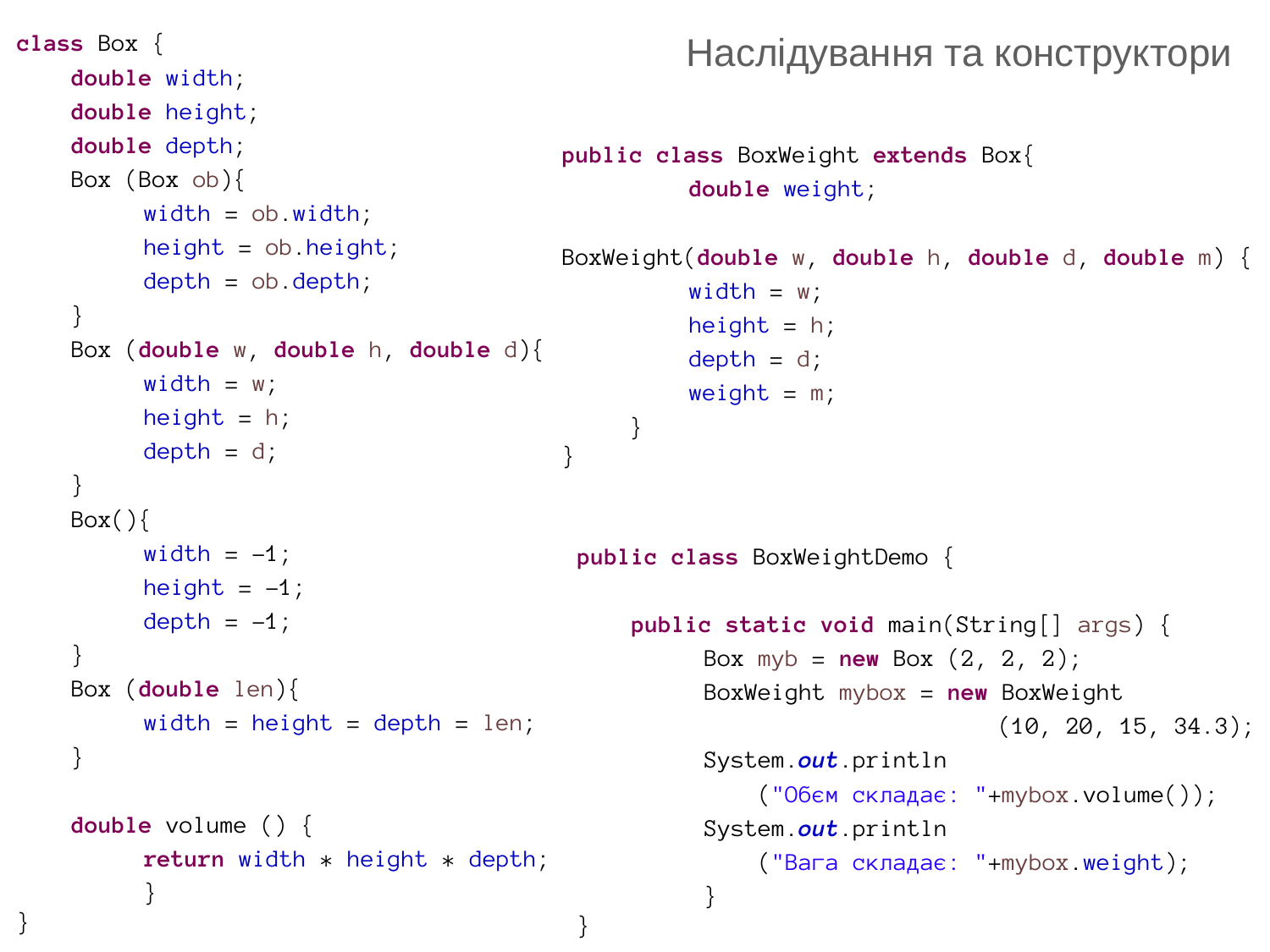

class Box {
    double width;
    double height;
    double depth;
    Box (Box ob){
	width = ob.width;
	height = ob.height;
	depth = ob.depth;
    }
    Box (double w, double h, double d){
	width = w;
	height = h;
	depth = d;
    }
    Box(){
	width = -1;
	height = -1;
	depth = -1;
    }
    Box (double len){
	width = height = depth = len;
    }

    double volume () {
	return width * height * depth;
	}
}
Наслідування та конструктори
public class BoxWeight extends Box{
	double weight;

BoxWeight(double w, double h, double d, double m) {
	width = w;
	height = h;
	depth = d;
	weight = m;
     }
}
public class BoxWeightDemo {

    public static void main(String[] args) {
	Box myb = new Box (2, 2, 2);
	BoxWeight mybox = new BoxWeight
			   (10, 20, 15, 34.3);
	System.out.println
	    ("Обєм складає: "+mybox.volume());
	System.out.println
	    ("Вага складає: "+mybox.weight);
	}
}